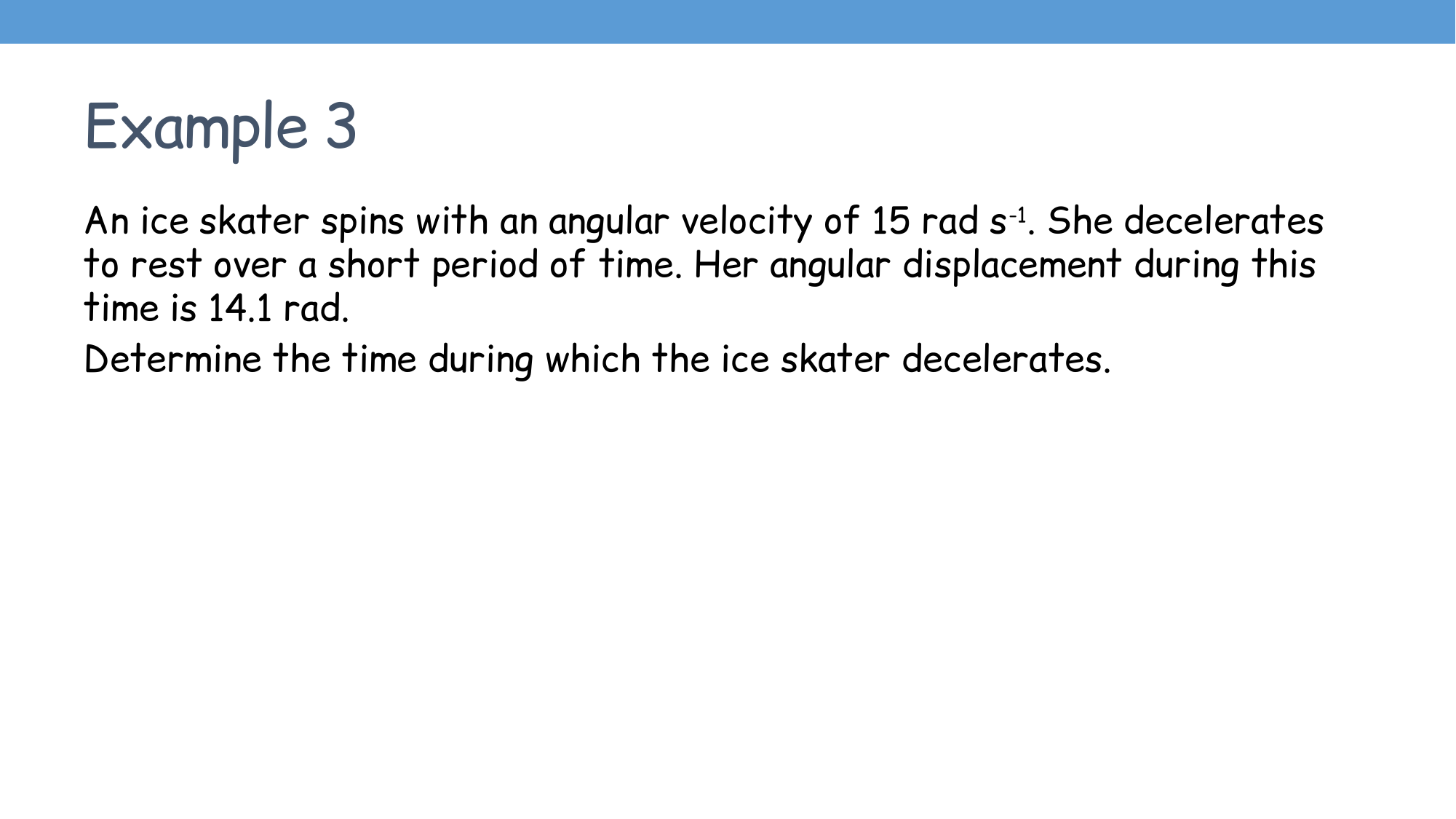

# Example 3
An ice skater spins with an angular velocity of 15 rad s-1. She decelerates to rest over a short period of time. Her angular displacement during this time is 14.1 rad.
Determine the time during which the ice skater decelerates.